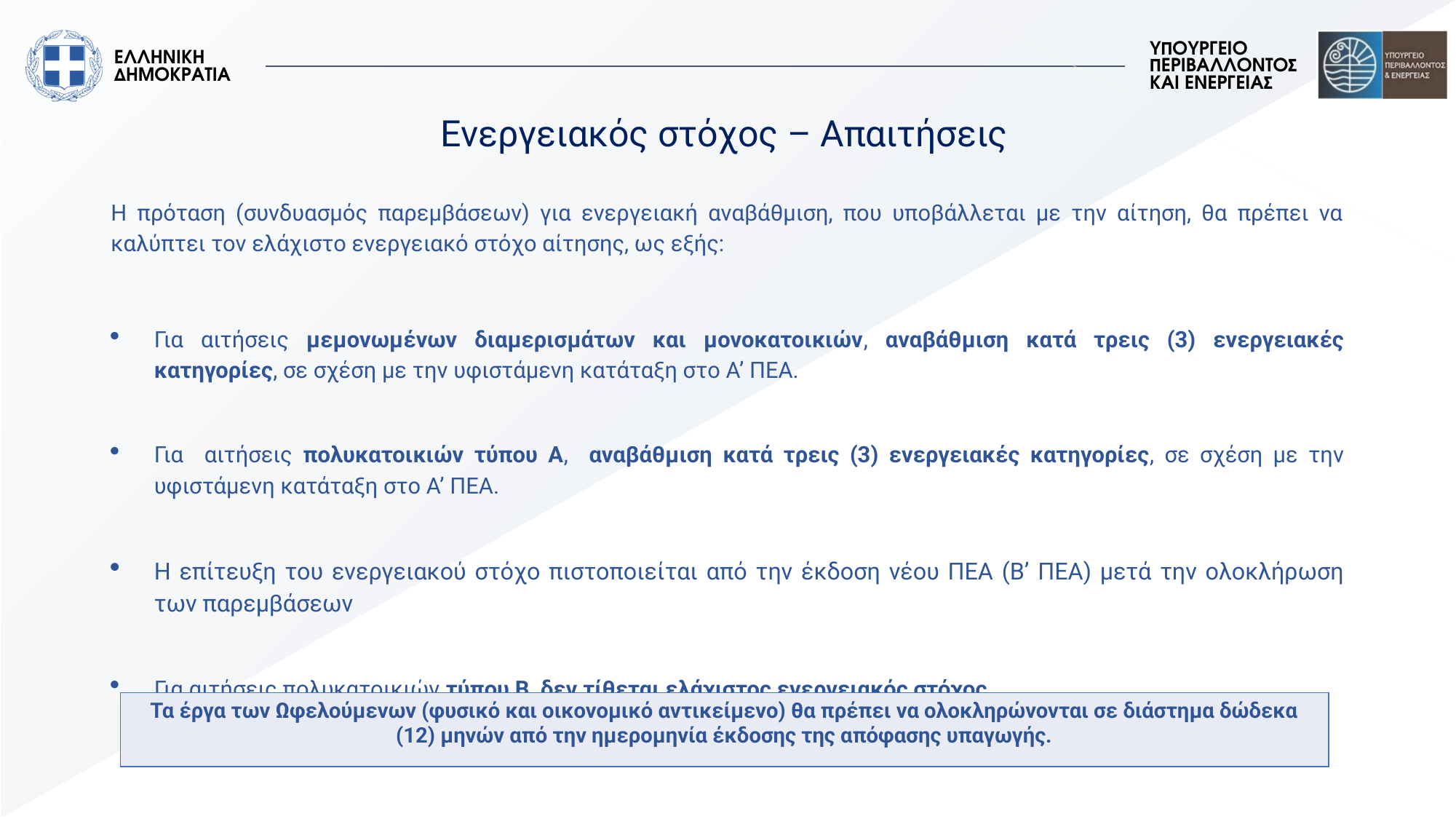

# Ενεργειακός στόχος – Απαιτήσεις
Η πρόταση (συνδυασμός παρεμβάσεων) για ενεργειακή αναβάθμιση, που υποβάλλεται με την αίτηση, θα πρέπει να καλύπτει τον ελάχιστο ενεργειακό στόχο αίτησης, ως εξής:

Για αιτήσεις μεμονωμένων διαμερισμάτων και μονοκατοικιών, αναβάθμιση κατά τρεις (3) ενεργειακές κατηγορίες, σε σχέση με την υφιστάμενη κατάταξη στο Α’ ΠΕΑ.

Για  αιτήσεις πολυκατοικιών τύπου Α,  αναβάθμιση κατά τρεις (3) ενεργειακές κατηγορίες, σε σχέση με την υφιστάμενη κατάταξη στο Α’ ΠΕΑ.

Η επίτευξη του ενεργειακού στόχο πιστοποιείται από την έκδοση νέου ΠΕΑ (Β’ ΠΕΑ) μετά την ολοκλήρωση των παρεμβάσεων

Για αιτήσεις πολυκατοικιών τύπου Β, δεν τίθεται ελάχιστος ενεργειακός στόχος.

| Τα έργα των Ωφελούμενων (φυσικό και οικονομικό αντικείμενο) θα πρέπει να ολοκληρώνονται σε διάστημα δώδεκα (12) μηνών από την ημερομηνία έκδοσης της απόφασης υπαγωγής. |
| --- |